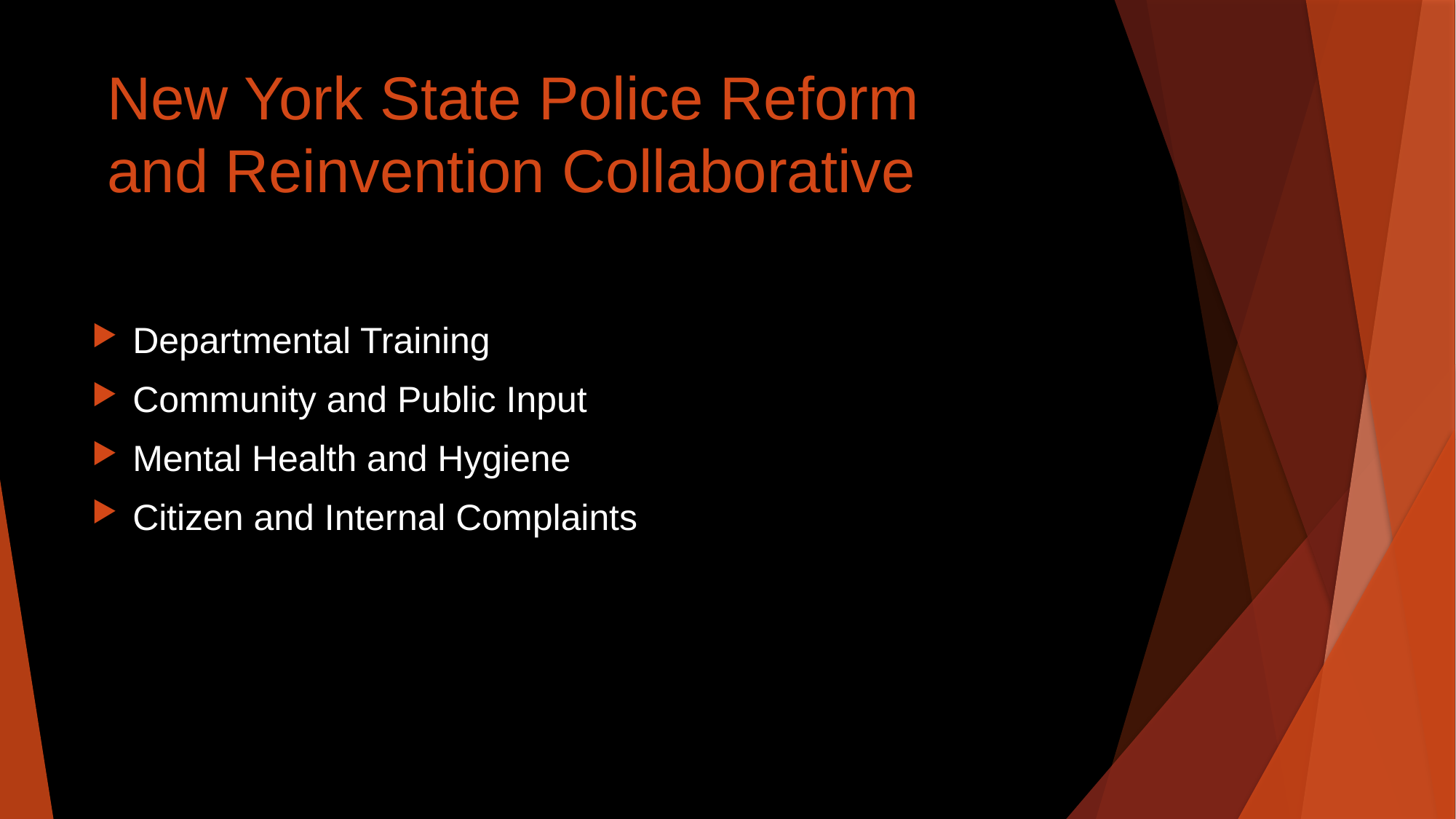

# New York State Police Reform and Reinvention Collaborative
Departmental Training
Community and Public Input
Mental Health and Hygiene
Citizen and Internal Complaints